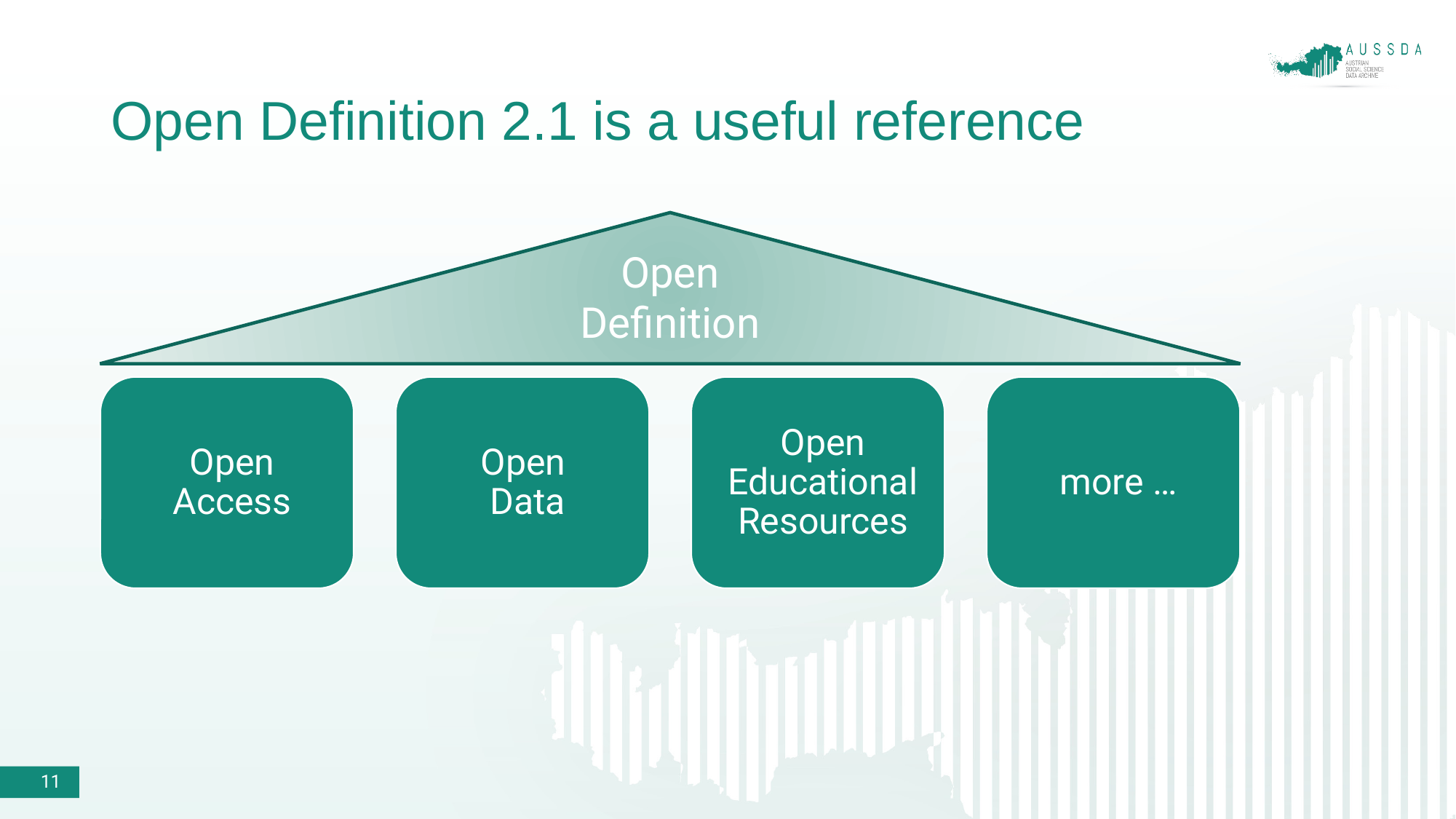

# Open Definition 2.1 is a useful reference

Open Access
Open
Data
Open Educational Resources
more …
Open Definition
11